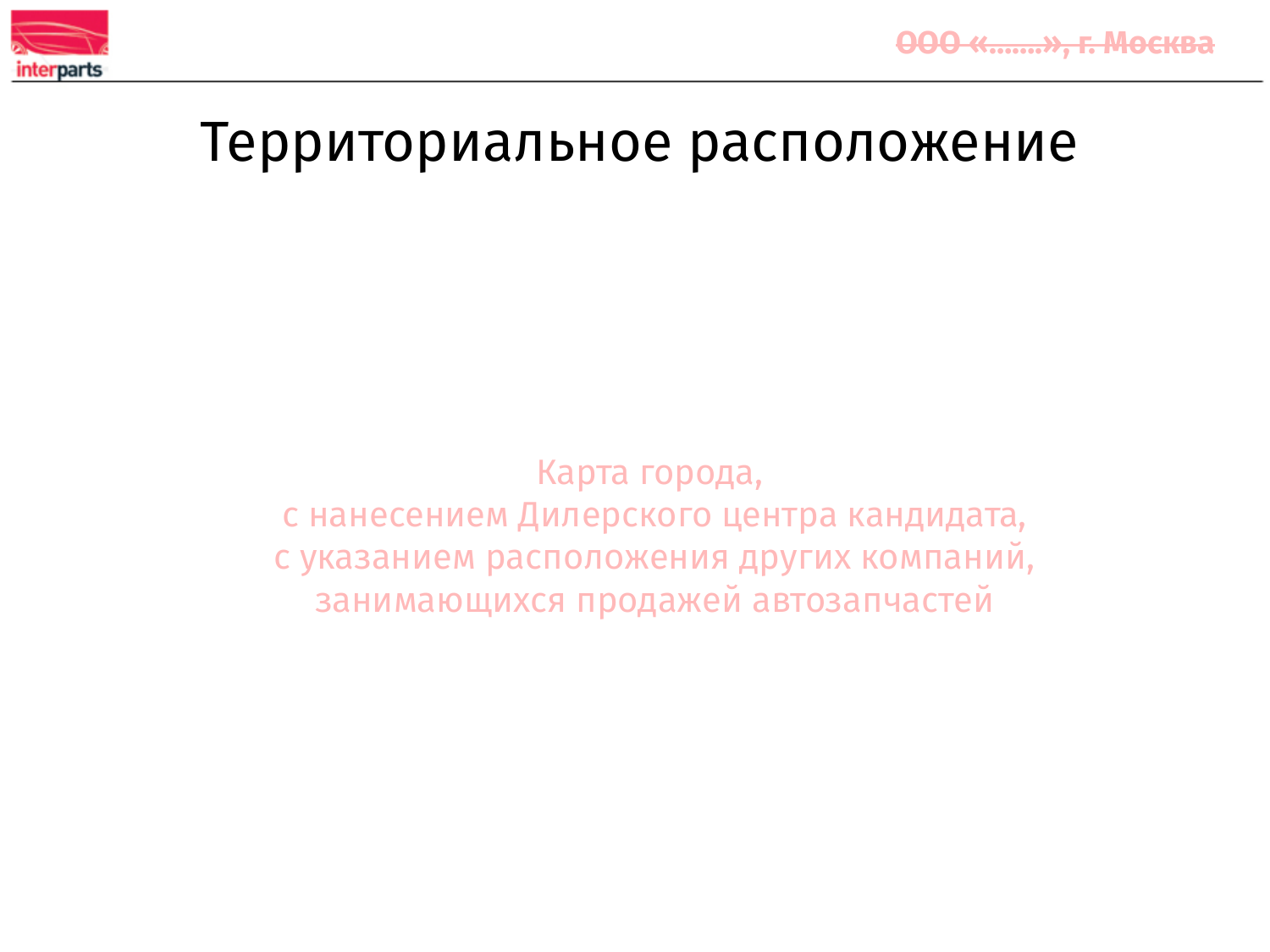

ООО «…….», г. Москва
Территориальное расположение

Карта города,
 с нанесением Дилерского центра кандидата,
 с указанием расположения других компаний,
 занимающихся продажей автозапчастей